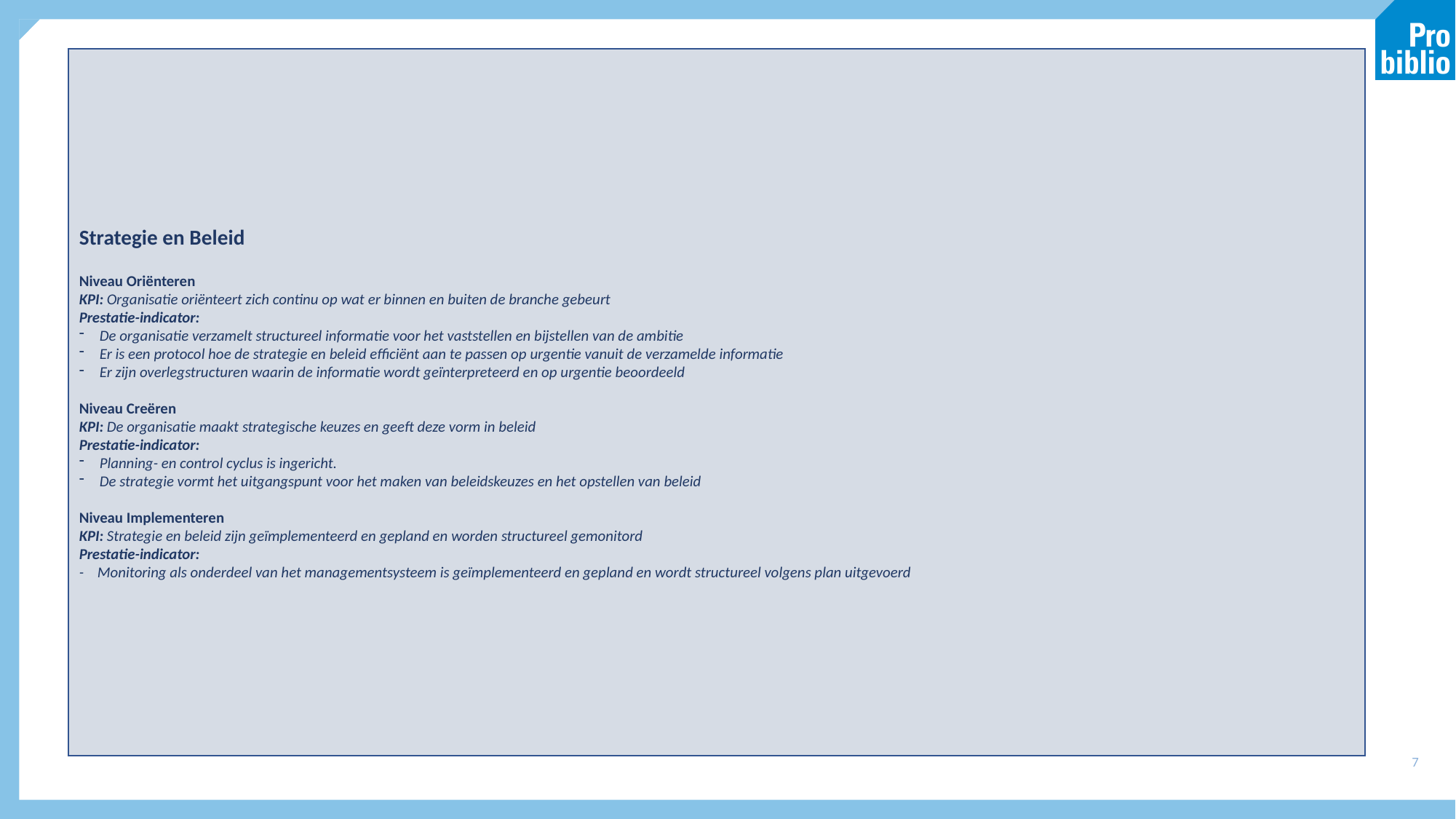

Strategie en Beleid

Niveau Oriënteren
KPI: Organisatie oriënteert zich continu op wat er binnen en buiten de branche gebeurt
Prestatie-indicator:
De organisatie verzamelt structureel informatie voor het vaststellen en bijstellen van de ambitie
Er is een protocol hoe de strategie en beleid efficiënt aan te passen op urgentie vanuit de verzamelde informatie
Er zijn overlegstructuren waarin de informatie wordt geïnterpreteerd en op urgentie beoordeeld

Niveau Creëren
KPI: De organisatie maakt strategische keuzes en geeft deze vorm in beleid
Prestatie-indicator:
Planning- en control cyclus is ingericht.
De strategie vormt het uitgangspunt voor het maken van beleidskeuzes en het opstellen van beleid

Niveau Implementeren
KPI: Strategie en beleid zijn geïmplementeerd en gepland en worden structureel gemonitord
Prestatie-indicator:
-    Monitoring als onderdeel van het managementsysteem is geïmplementeerd en gepland en wordt structureel volgens plan uitgevoerd
7